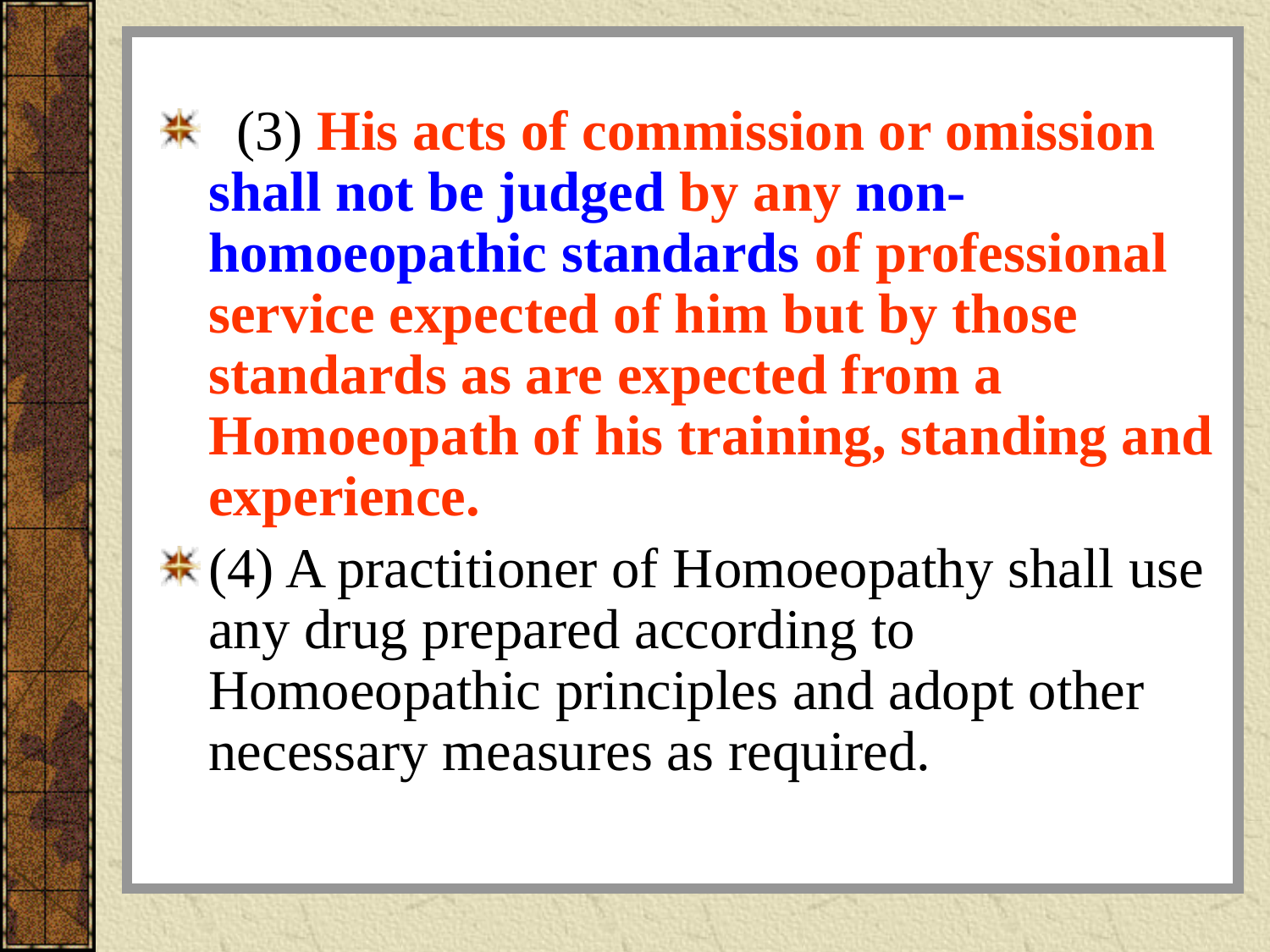

#
  (3) His acts of commission or omission shall not be judged by any non-homoeopathic standards of professional service expected of him but by those standards as are expected from a Homoeopath of his training, standing and experience.
(4) A practitioner of Homoeopathy shall use any drug prepared according to Homoeopathic principles and adopt other necessary measures as required.